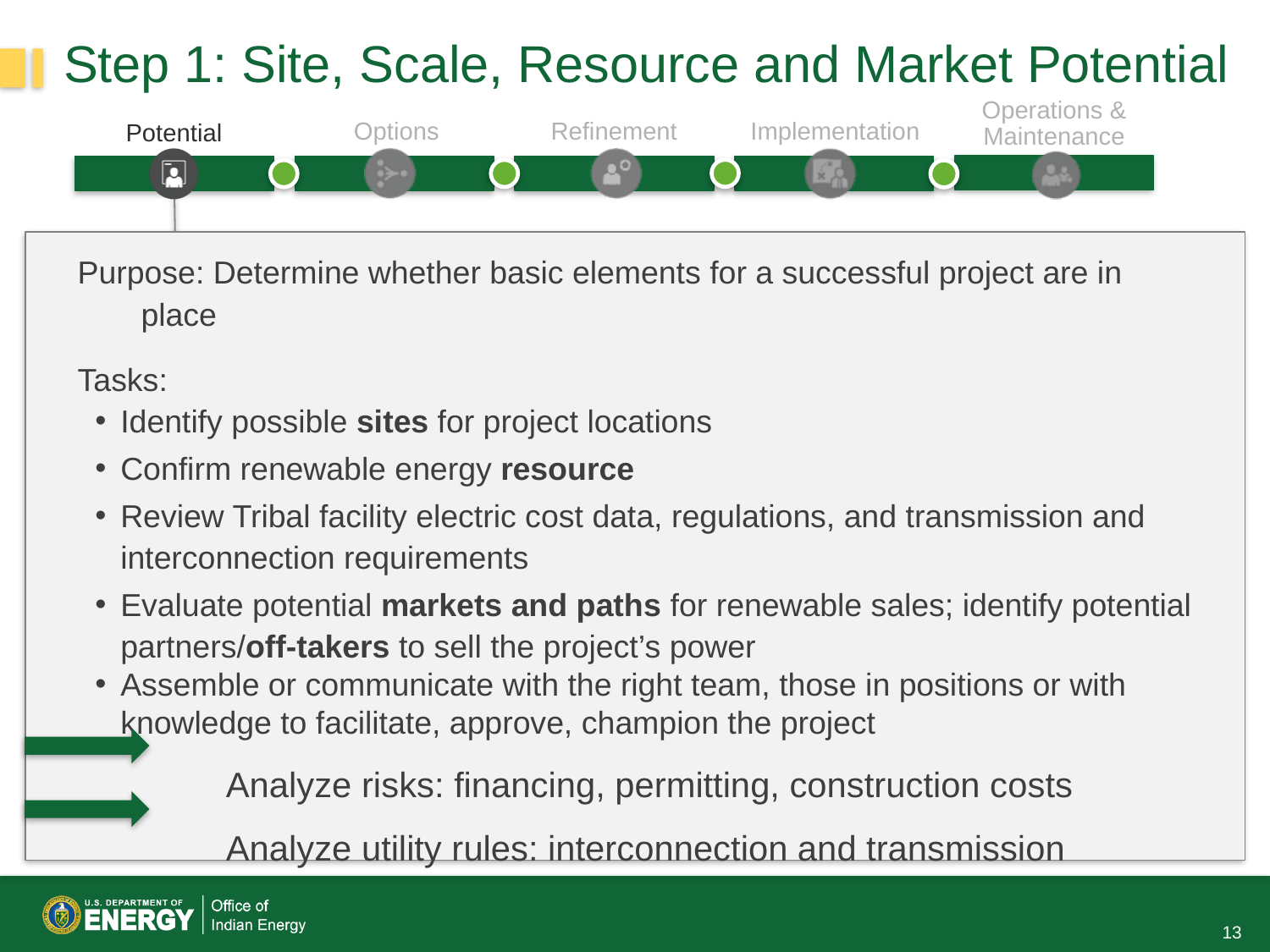

# Step 1: Site, Scale, Resource and Market Potential

Purpose: Determine whether basic elements for a successful project are in place

Tasks:
Identify possible sites for project locations
Confirm renewable energy resource
Review Tribal facility electric cost data, regulations, and transmission and interconnection requirements
Evaluate potential markets and paths for renewable sales; identify potential partners/off-takers to sell the project’s power
Assemble or communicate with the right team, those in positions or with knowledge to facilitate, approve, champion the project

	   Analyze risks: financing, permitting, construction costs

 	   Analyze utility rules: interconnection and transmission

13